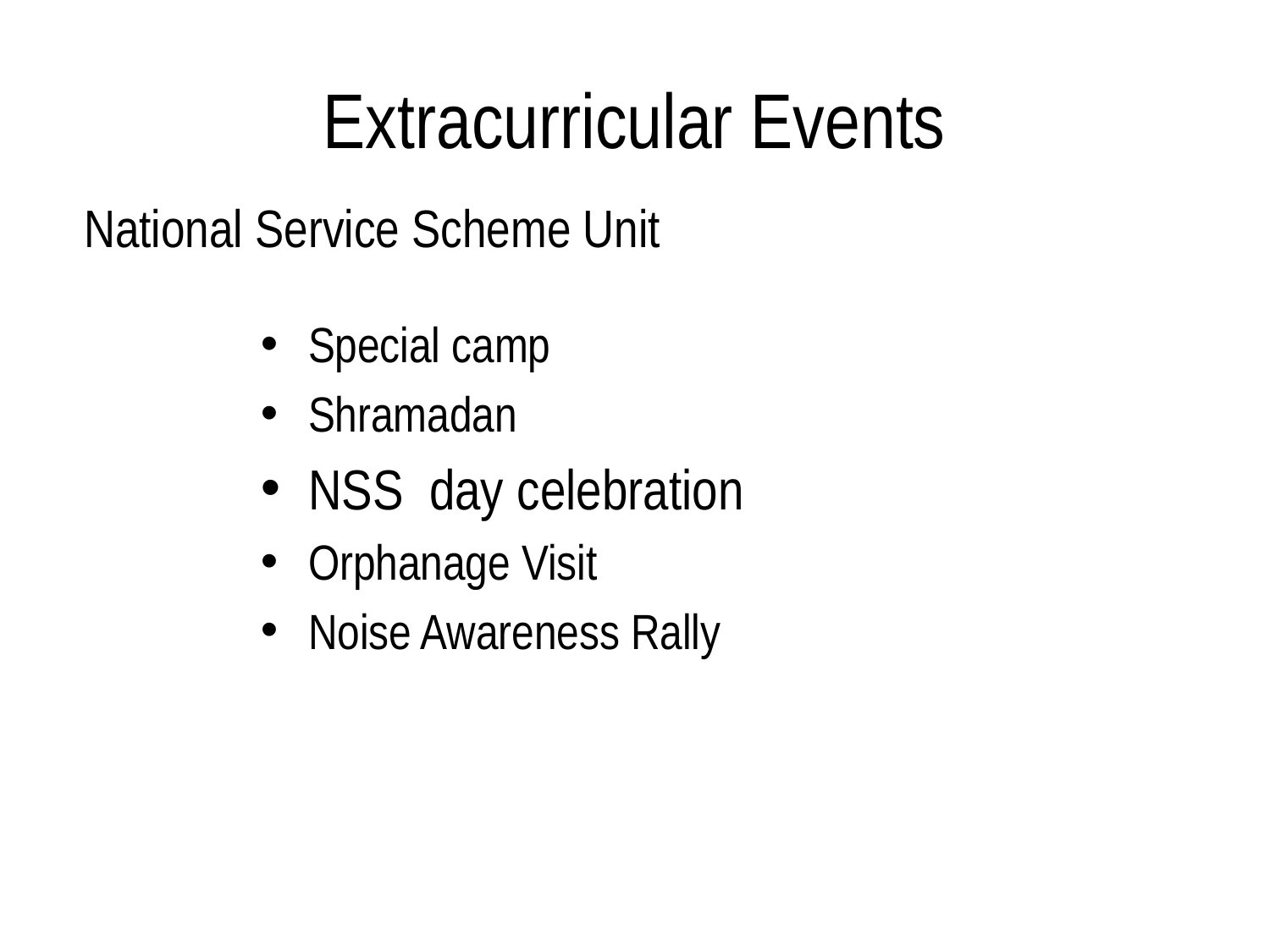

# Extracurricular Events
National Service Scheme Unit
Special camp
Shramadan
NSS  day celebration
Orphanage Visit
Noise Awareness Rally